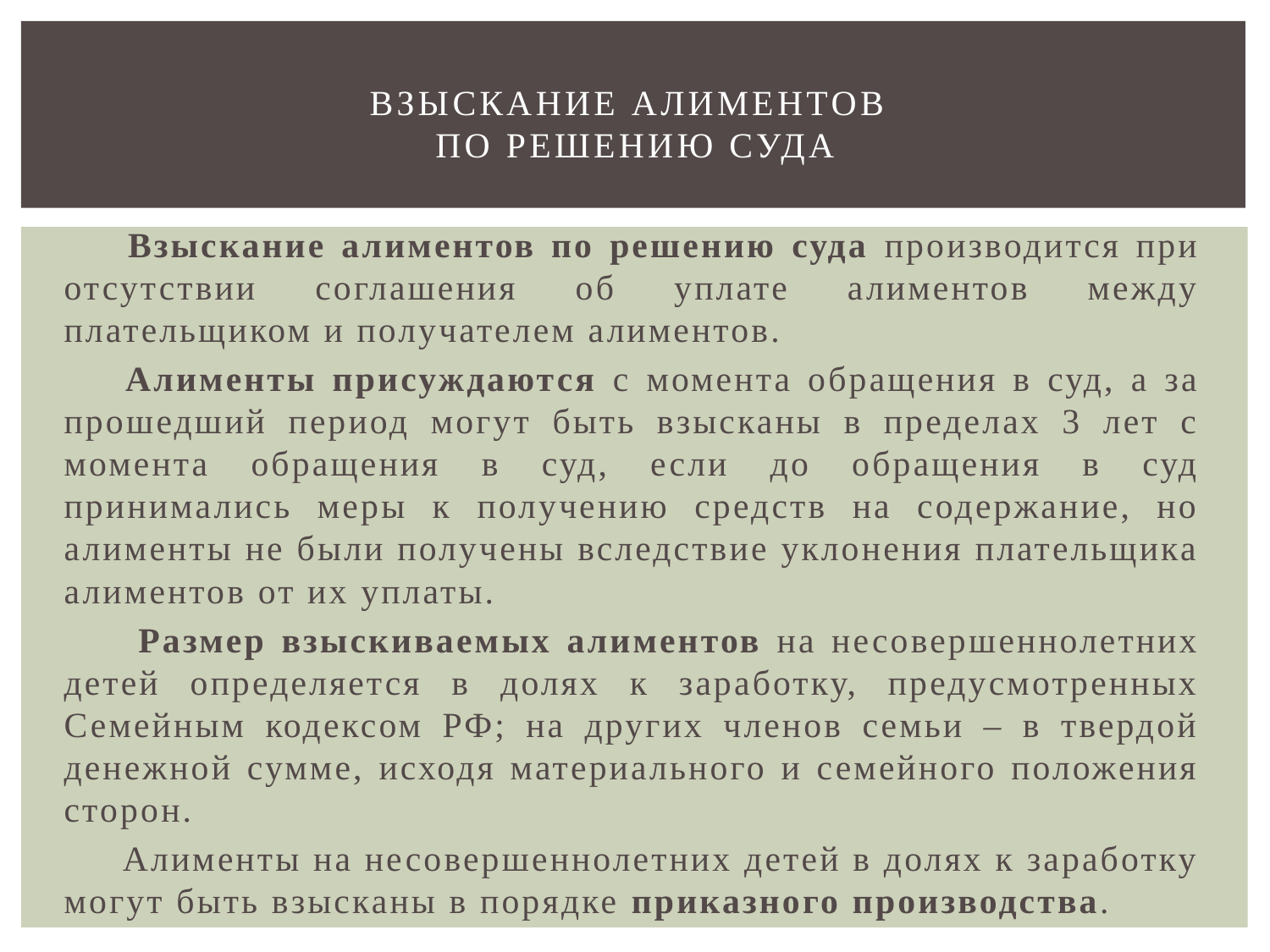

# Взыскание алиментов по решению суда
    Взыскание алиментов по решению суда производится при отсутствии соглашения об уплате алиментов между плательщиком и получателем алиментов.
    Алименты присуждаются с момента обращения в суд, а за прошедший период могут быть взысканы в пределах 3 лет с момента обращения в суд, если до обращения в суд принимались меры к получению средств на содержание, но алименты не были получены вследствие уклонения плательщика алиментов от их уплаты.
     Размер взыскиваемых алиментов на несовершеннолетних детей определяется в долях к заработку, предусмотренных Семейным кодексом РФ; на других членов семьи – в твердой денежной сумме, исходя материального и семейного положения сторон.
     Алименты на несовершеннолетних детей в долях к заработку могут быть взысканы в порядке приказного производства.